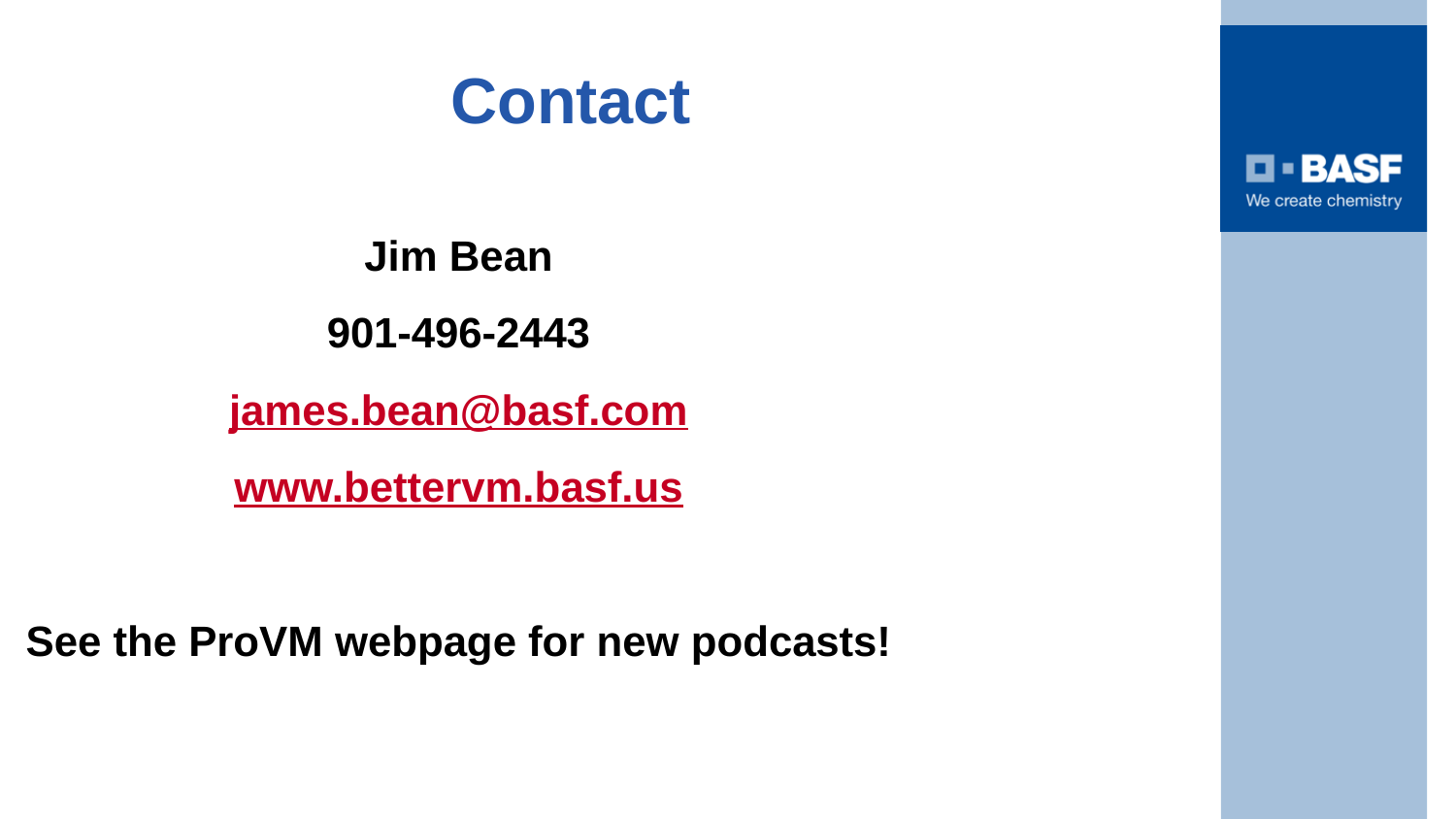

# Contact
Jim Bean
901-496-2443
james.bean@basf.com
www.bettervm.basf.us

See the ProVM webpage for new podcasts!